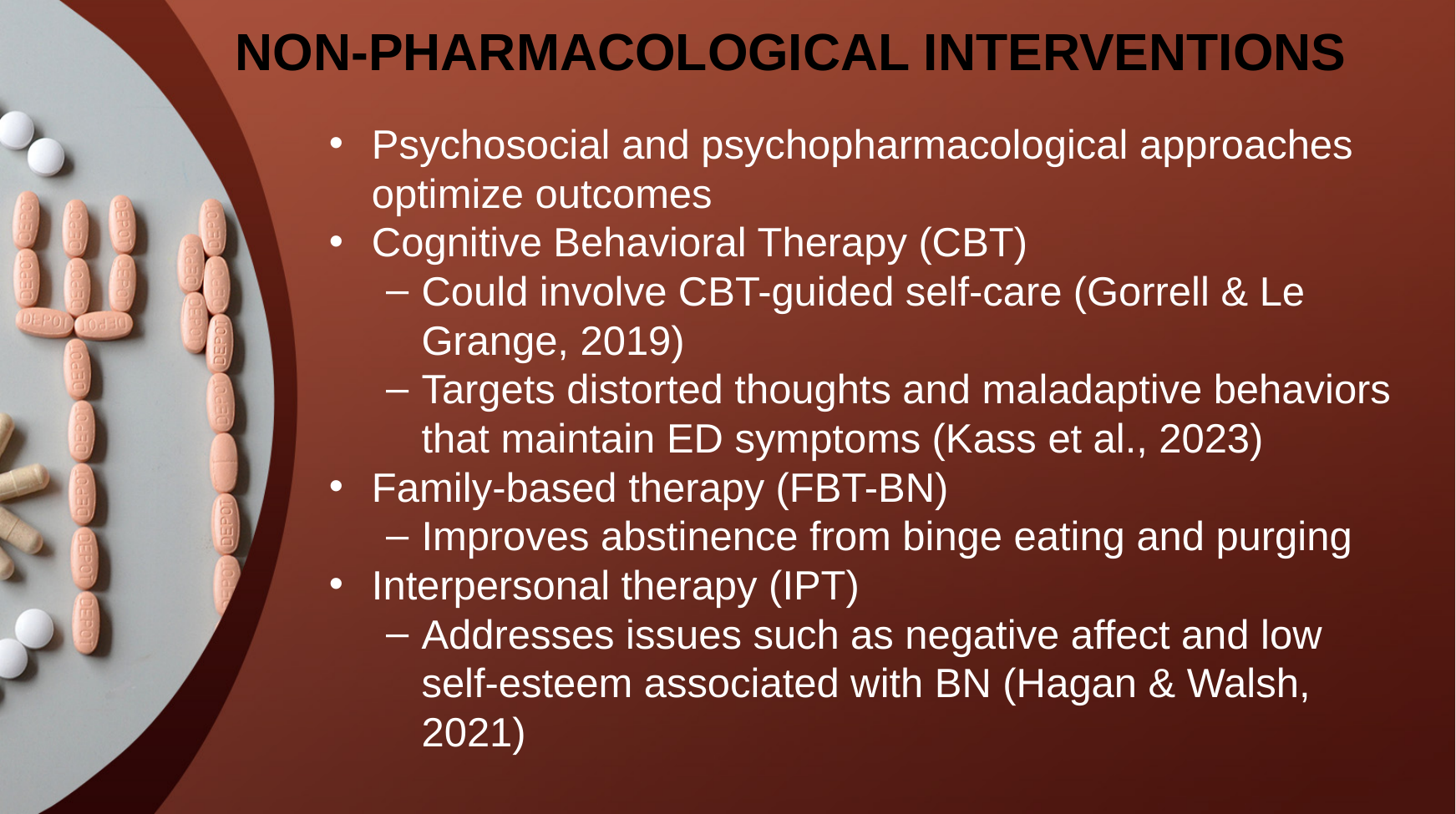

# NON-PHARMACOLOGICAL INTERVENTIONS
Psychosocial and psychopharmacological approaches optimize outcomes
Cognitive Behavioral Therapy (CBT)
Could involve CBT-guided self-care (Gorrell & Le Grange, 2019)
Targets distorted thoughts and maladaptive behaviors that maintain ED symptoms (Kass et al., 2023)
Family-based therapy (FBT-BN)
Improves abstinence from binge eating and purging
Interpersonal therapy (IPT)
Addresses issues such as negative affect and low self-esteem associated with BN (Hagan & Walsh, 2021)